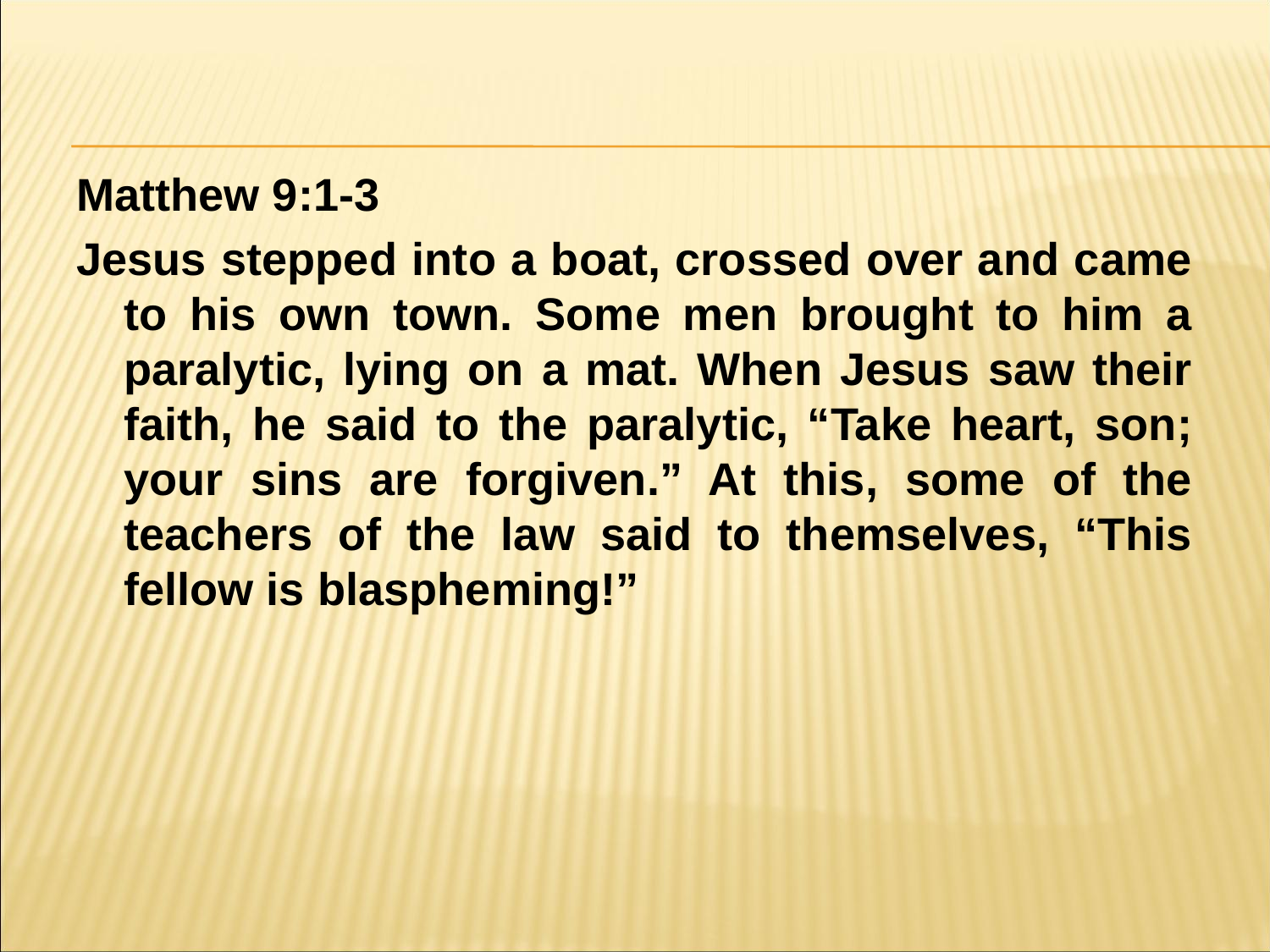

#
Matthew 9:1-3
Jesus stepped into a boat, crossed over and came to his own town. Some men brought to him a paralytic, lying on a mat. When Jesus saw their faith, he said to the paralytic, “Take heart, son; your sins are forgiven.” At this, some of the teachers of the law said to themselves, “This fellow is blaspheming!”